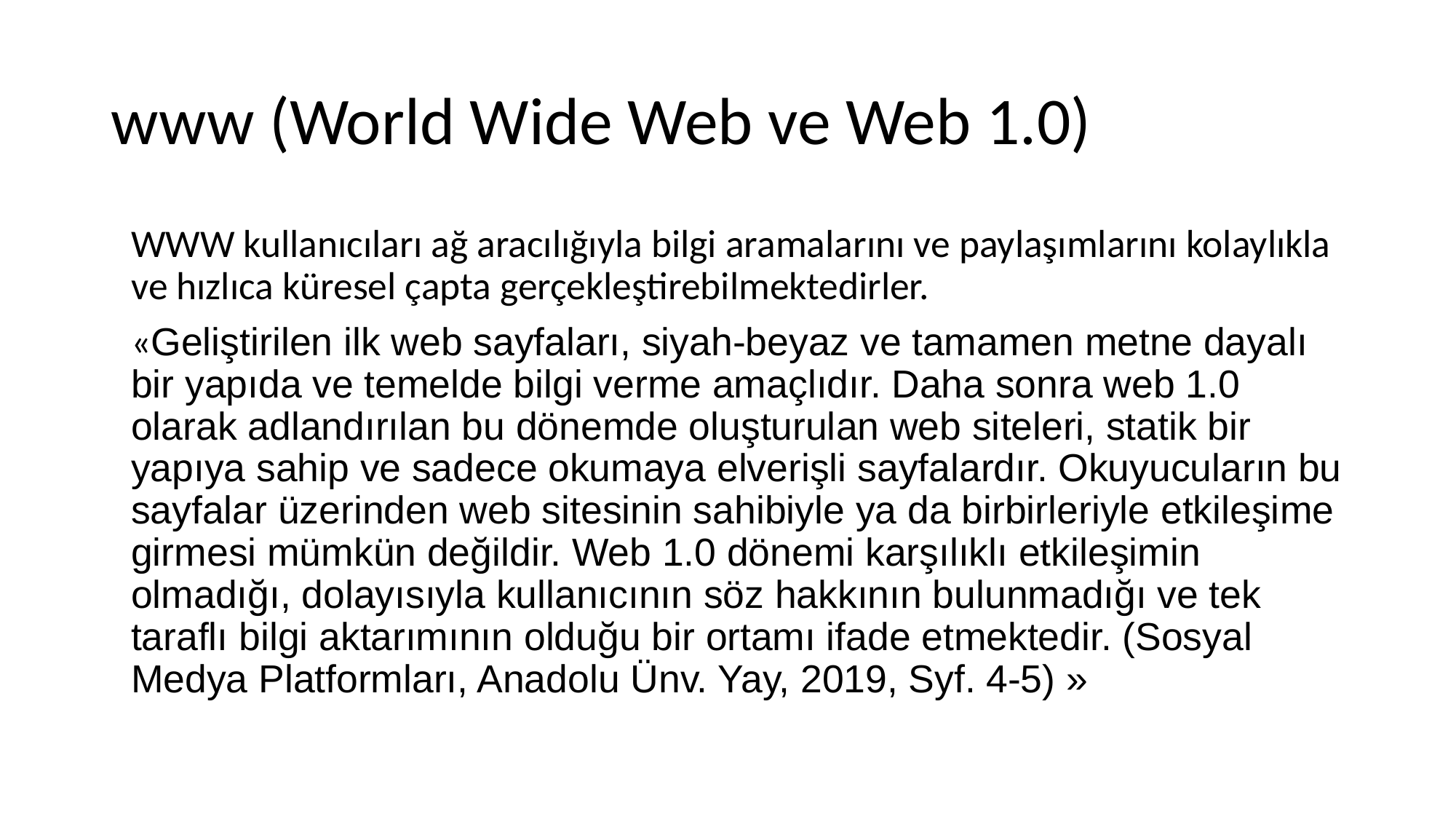

# www (World Wide Web ve Web 1.0)
WWW kullanıcıları ağ aracılığıyla bilgi aramalarını ve paylaşımlarını kolaylıkla ve hızlıca küresel çapta gerçekleştirebilmektedirler.
«Geliştirilen ilk web sayfaları, siyah-beyaz ve tamamen metne dayalı bir yapıda ve temelde bilgi verme amaçlıdır. Daha sonra web 1.0 olarak adlandırılan bu dönemde oluşturulan web siteleri, statik bir yapıya sahip ve sadece okumaya elverişli sayfalardır. Okuyucuların bu sayfalar üzerinden web sitesinin sahibiyle ya da birbirleriyle etkileşime girmesi mümkün değildir. Web 1.0 dönemi karşılıklı etkileşimin olmadığı, dolayısıyla kullanıcının söz hakkının bulunmadığı ve tek taraflı bilgi aktarımının olduğu bir ortamı ifade etmektedir. (Sosyal Medya Platformları, Anadolu Ünv. Yay, 2019, Syf. 4-5) »